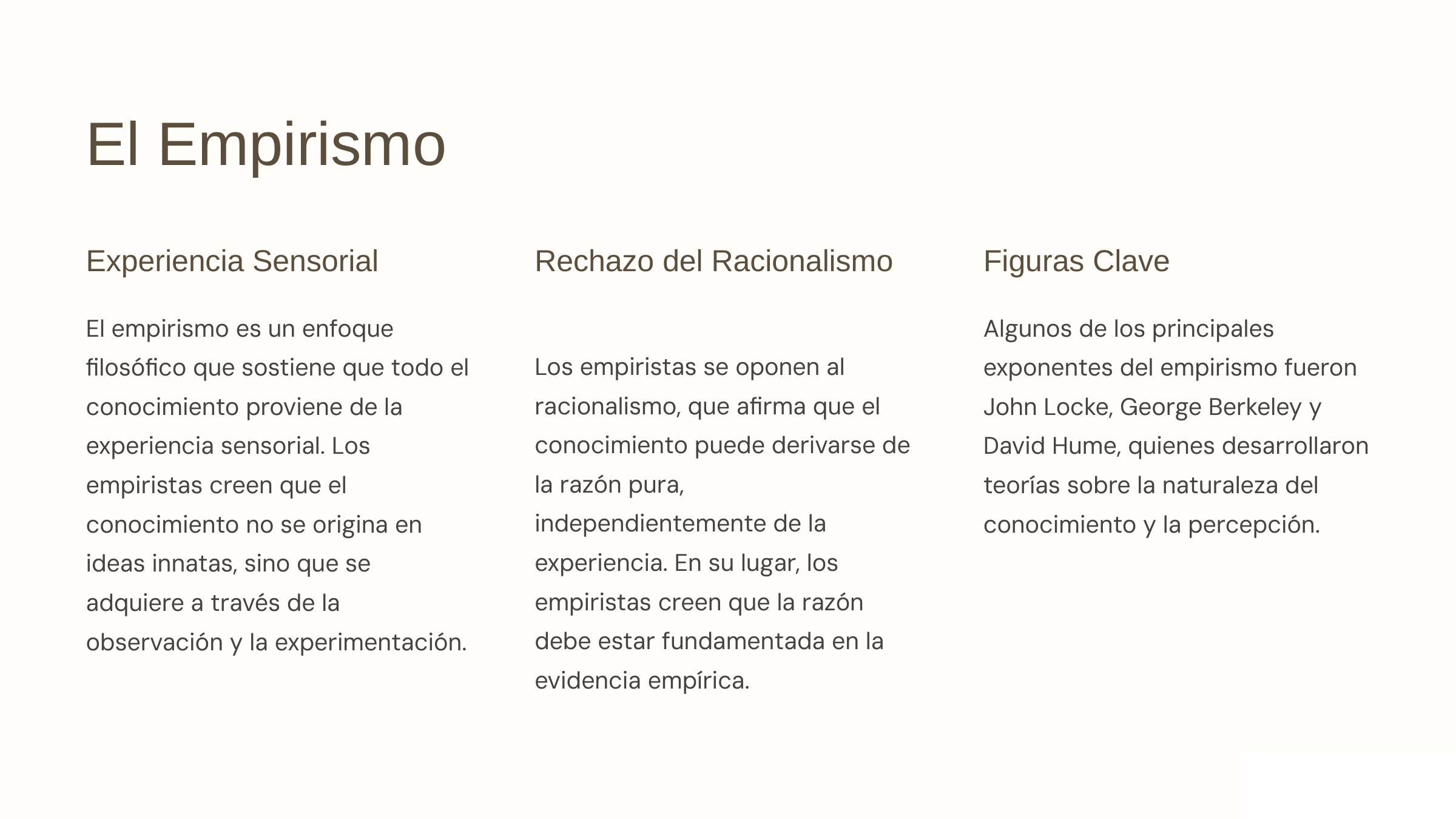

El Empirismo
Experiencia Sensorial
Rechazo del Racionalismo
Figuras Clave
El empirismo es un enfoque filosófico que sostiene que todo el conocimiento proviene de la experiencia sensorial. Los empiristas creen que el conocimiento no se origina en ideas innatas, sino que se adquiere a través de la observación y la experimentación.
Algunos de los principales exponentes del empirismo fueron John Locke, George Berkeley y David Hume, quienes desarrollaron teorías sobre la naturaleza del conocimiento y la percepción.
Los empiristas se oponen al racionalismo, que afirma que el conocimiento puede derivarse de la razón pura, independientemente de la experiencia. En su lugar, los empiristas creen que la razón debe estar fundamentada en la evidencia empírica.